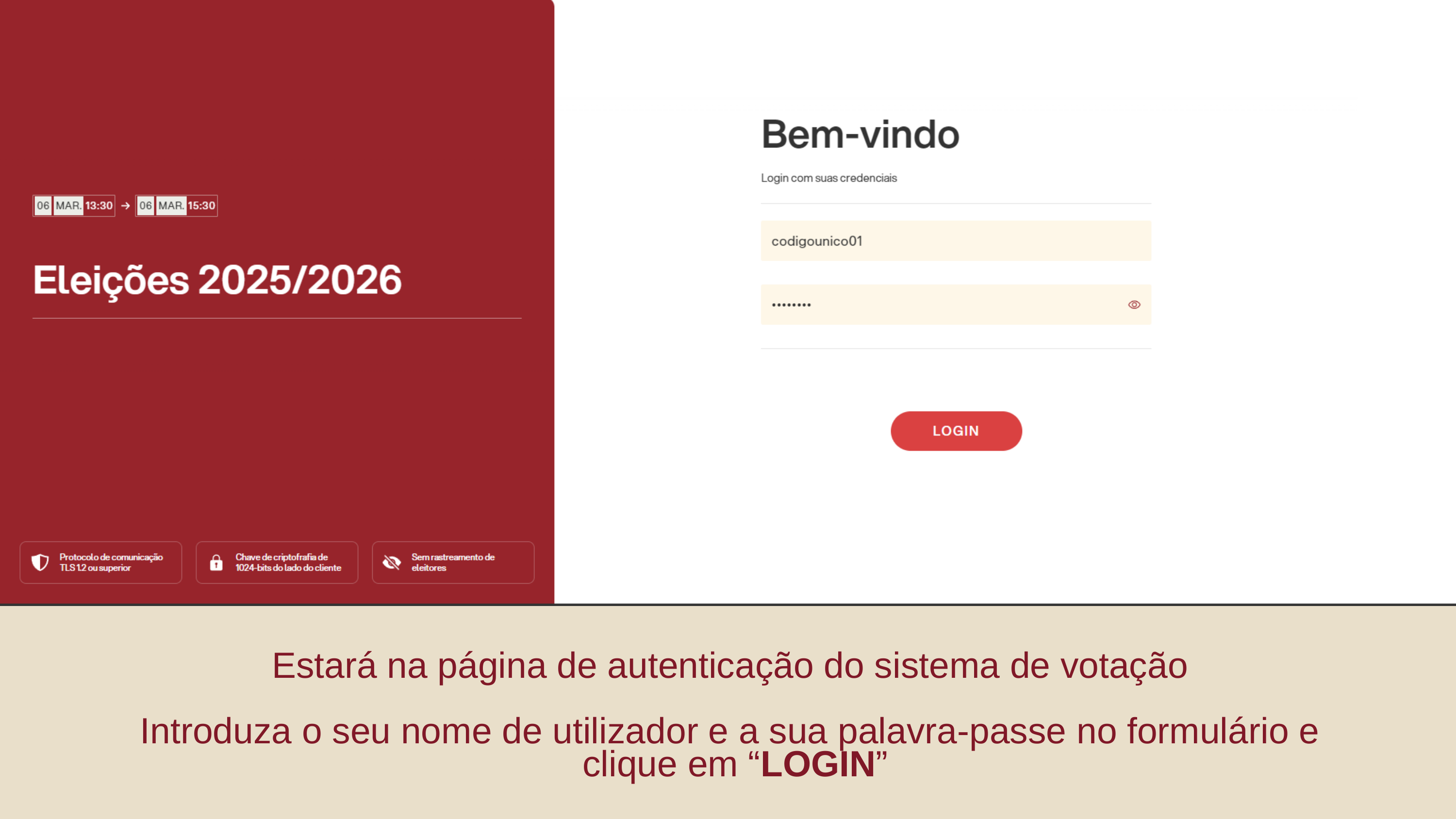

Estará na página de autenticação do sistema de votação

Introduza o seu nome de utilizador e a sua palavra-passe no formulário e
 clique em “LOGIN”